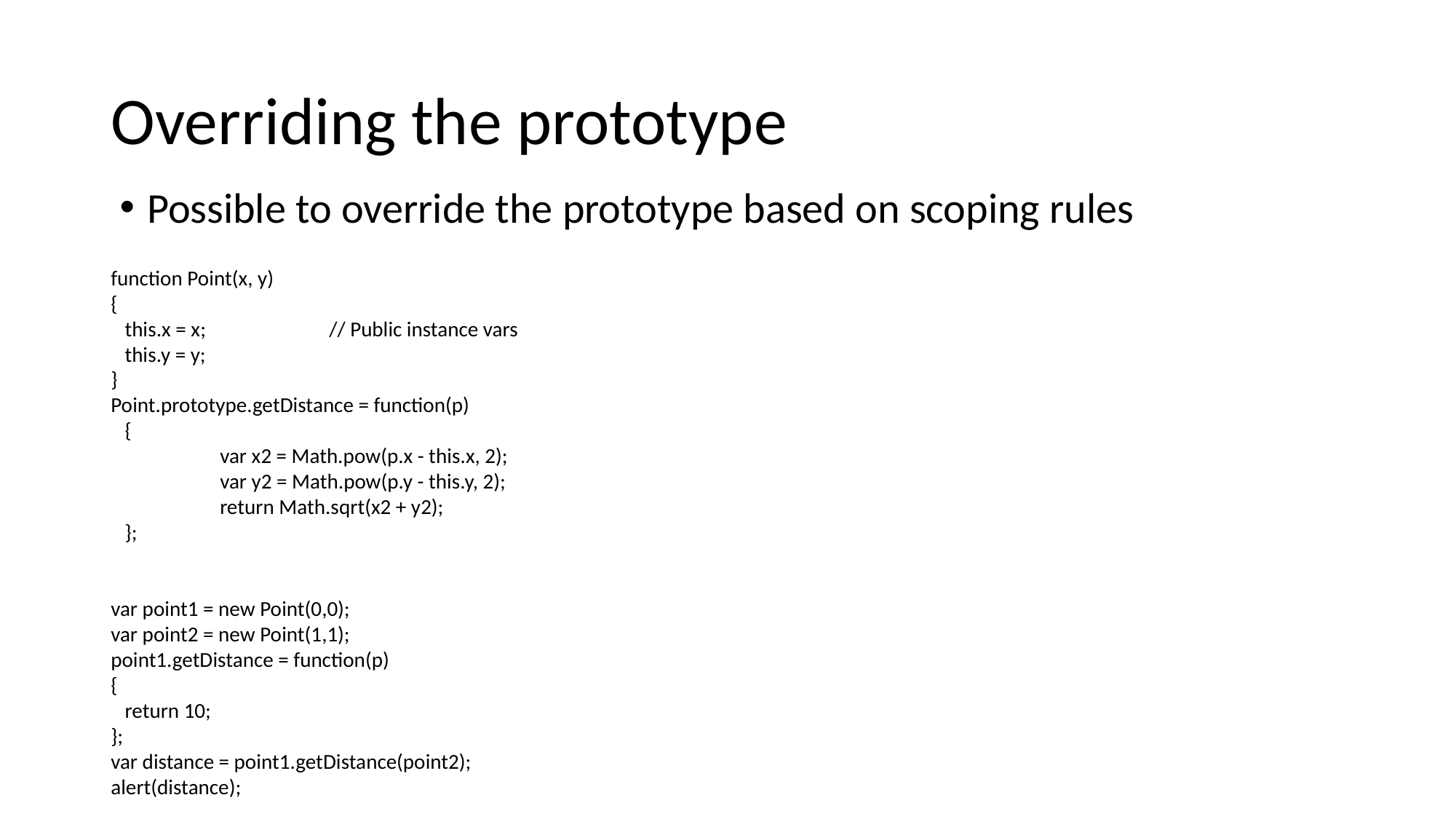

# Overriding the prototype
Possible to override the prototype based on scoping rules
function Point(x, y)
{
   this.x = x;		// Public instance vars
   this.y = y;
}
Point.prototype.getDistance = function(p)
   {
   	var x2 = Math.pow(p.x - this.x, 2);
   	var y2 = Math.pow(p.y - this.y, 2);
   	return Math.sqrt(x2 + y2);
   };

var point1 = new Point(0,0);
var point2 = new Point(1,1);
point1.getDistance = function(p)
{
   return 10;
};
var distance = point1.getDistance(point2);
alert(distance);